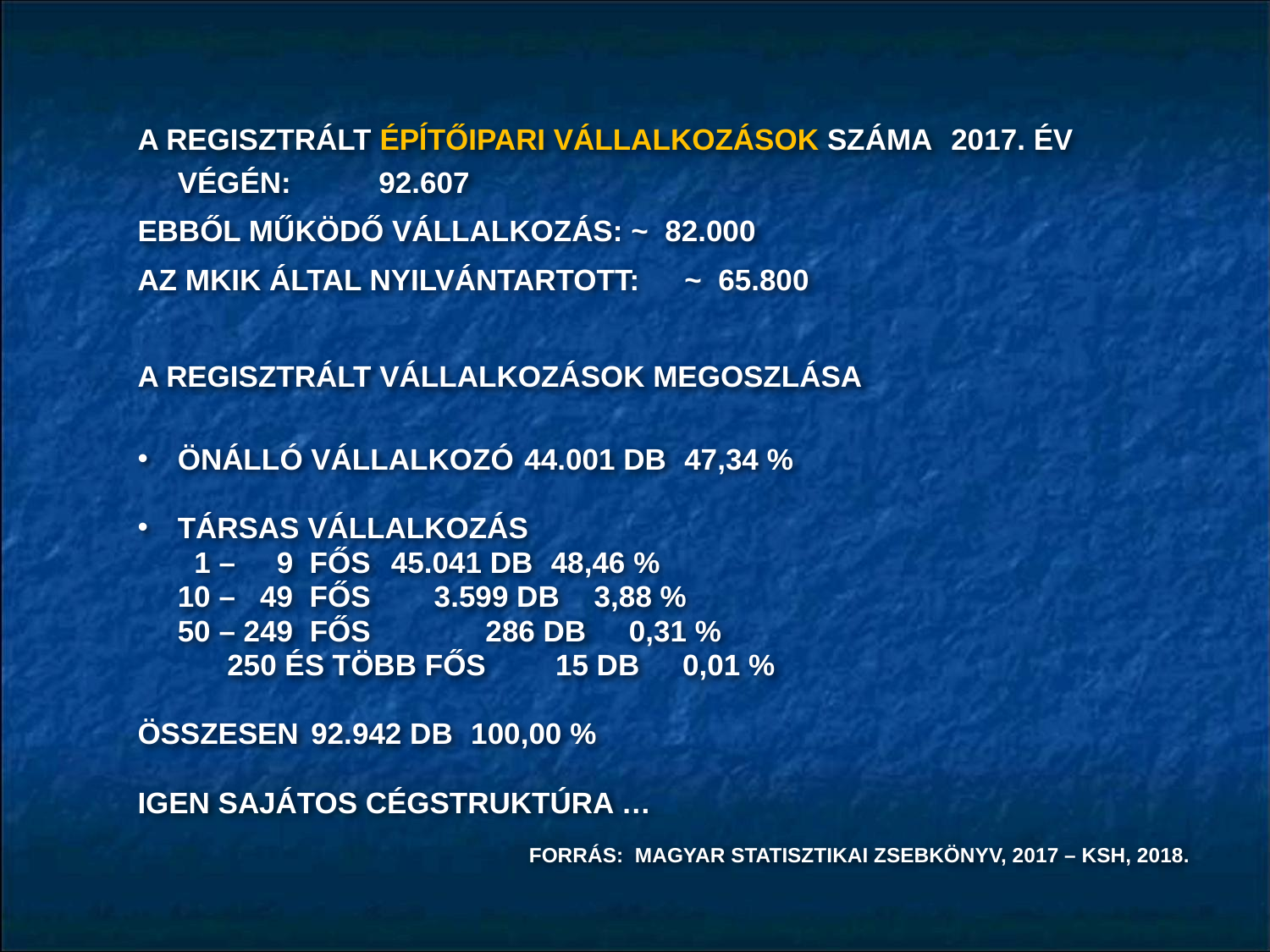

A REGISZTRÁLT ÉPĺTŐIPARI VÁLLALKOZÁSOK SZÁMA 		2017. ÉV VÉGÉN:  	 	     92.607
EBBŐL MŰKÖDŐ VÁLLALKOZÁS:	~  82.000
AZ MKIK ÁLTAL NYILVÁNTARTOTT:     	~  65.800

A REGISZTRÁLT VÁLLALKOZÁSOK MEGOSZLÁSA

ÖNÁLLÓ VÁLLALKOZÓ	44.001 DB	47,34 %

TÁRSAS VÁLLALKOZÁS
		  1 –     9  FŐS		45.041 DB	48,46 %
		10 –   49  FŐS	   	  3.599 DB	  3,88 %
		50 – 249  FŐS	      	     286 DB	   0,31 %
	      250 ÉS TÖBB FŐS	       15 DB	   0,01 %

ÖSSZESEN			92.942 DB	100,00 %

IGEN SAJÁTOS CÉGSTRUKTÚRA …

FORRÁS:  MAGYAR STATISZTIKAI ZSEBKÖNYV, 2017 – KSH, 2018.